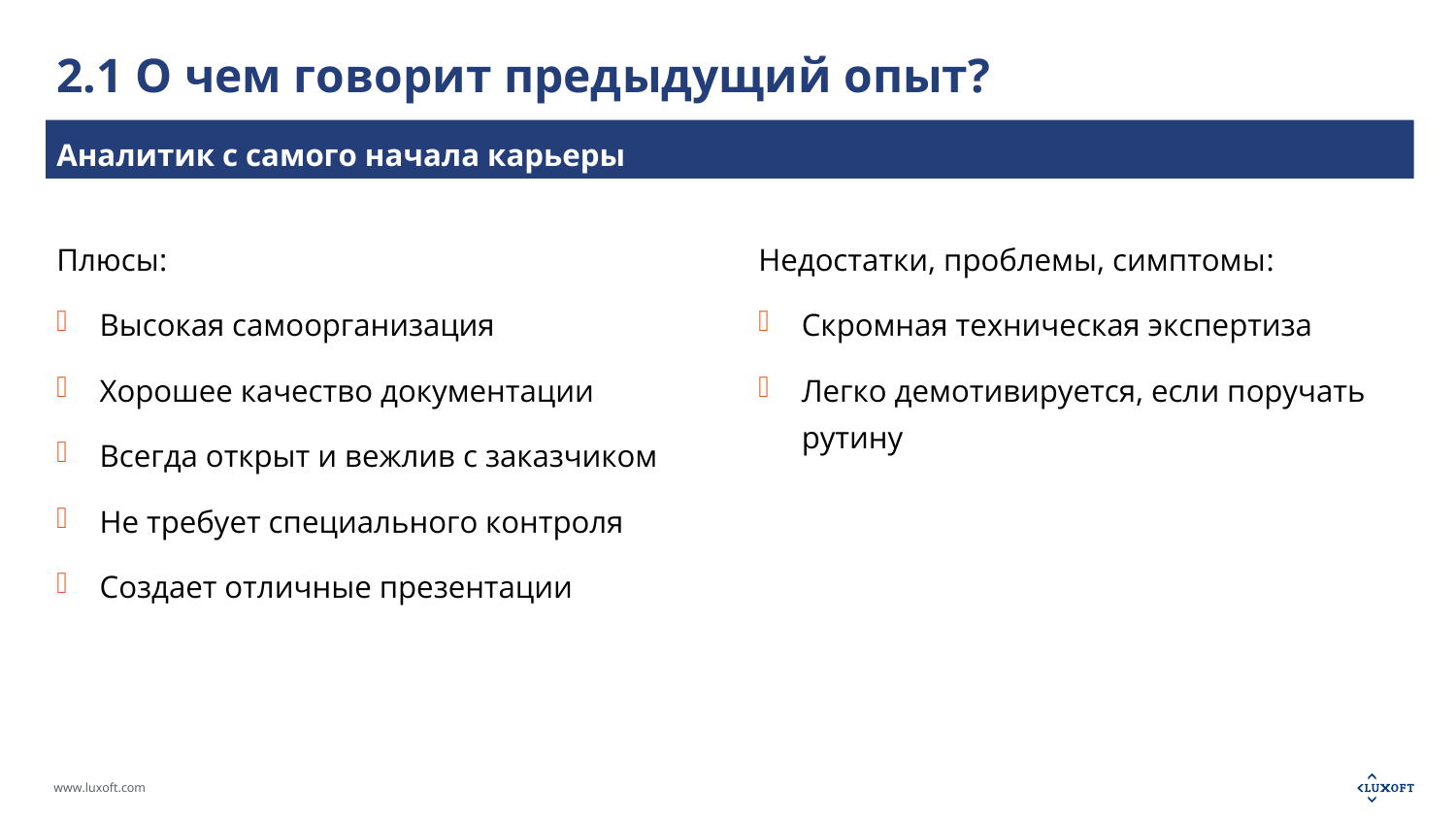

# 2.1 О чем говорит предыдущий опыт?
Аналитик с самого начала карьеры
Плюсы:
Высокая самоорганизация
Хорошее качество документации
Всегда открыт и вежлив с заказчиком
Не требует специального контроля
Создает отличные презентации
Недостатки, проблемы, симптомы:
Скромная техническая экспертиза
Легко демотивируется, если поручать рутину